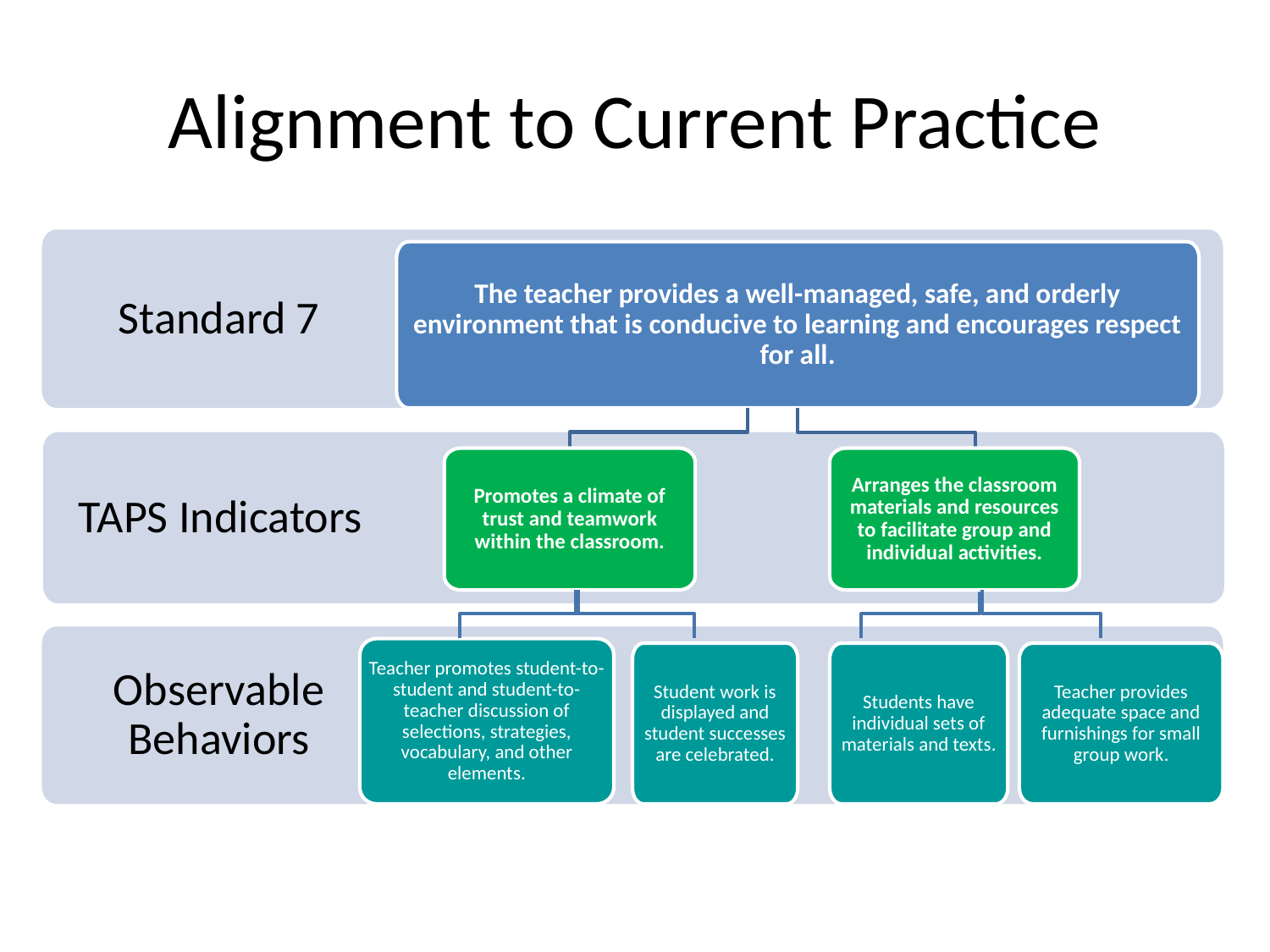

# Alignment to Current Practice
Standard 7
The teacher provides a well-managed, safe, and orderly environment that is conducive to learning and encourages respect for all.

TAPS Indicators
Promotes a climate of trust and teamwork within the classroom.
Arranges the classroom materials and resources to facilitate group and individual activities.

Observable Behaviors
Teacher promotes student-to-student and student-to-teacher discussion of selections, strategies, vocabulary, and other elements.
Student work is displayed and student successes are celebrated.
Students have individual sets of materials and texts.
Teacher provides adequate space and furnishings for small group work.